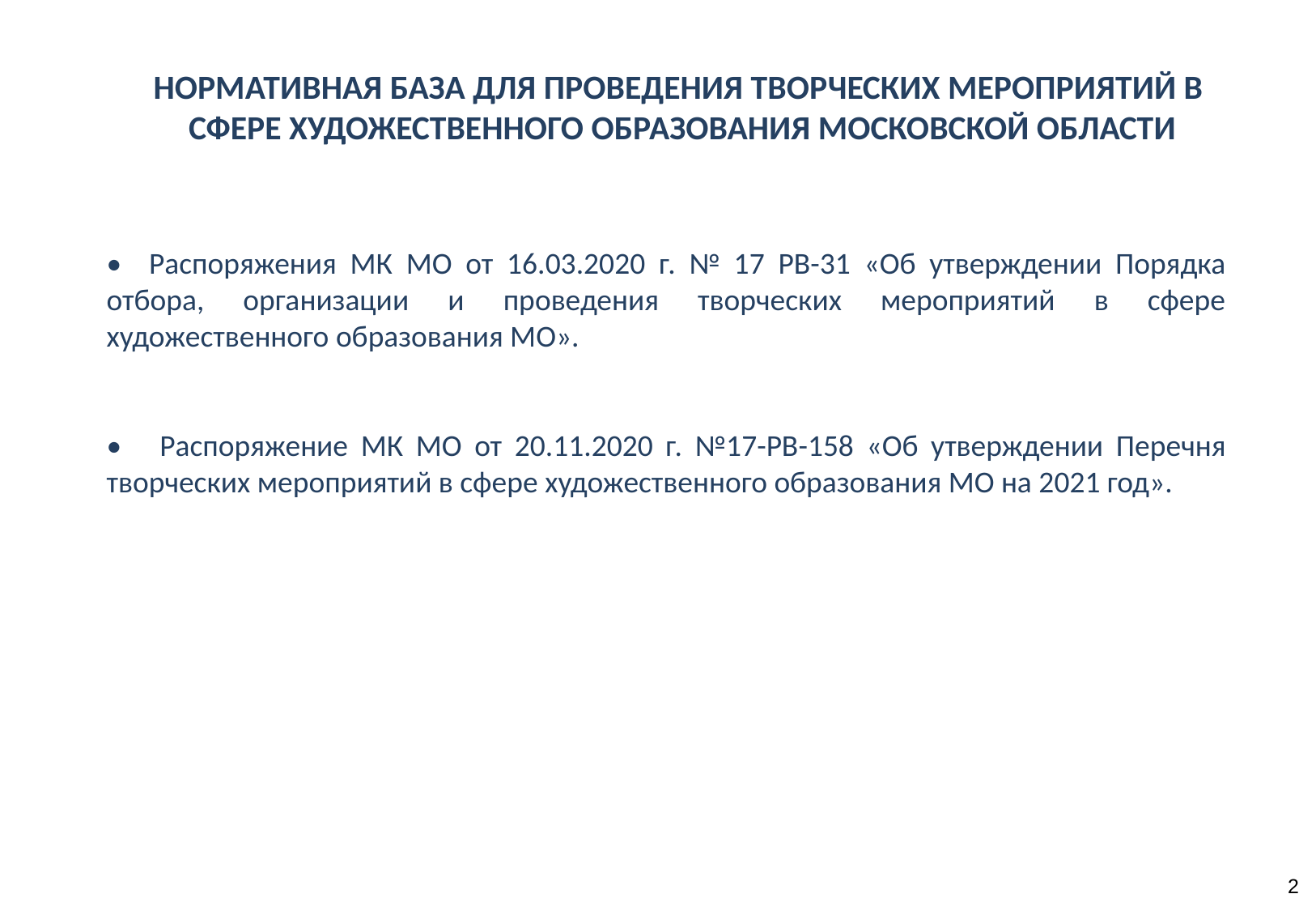

Нормативная база для проведения творческих мероприятий в
сфере художественного образования Московской области

•  Распоряжения МК МО от 16.03.2020 г. № 17 РВ-31 «Об утверждении Порядка отбора, организации и проведения творческих мероприятий в сфере художественного образования МО».

•   Распоряжение МК МО от 20.11.2020 г. №17-РВ-158 «Об утверждении Перечня творческих мероприятий в сфере художественного образования МО на 2021 год».

2